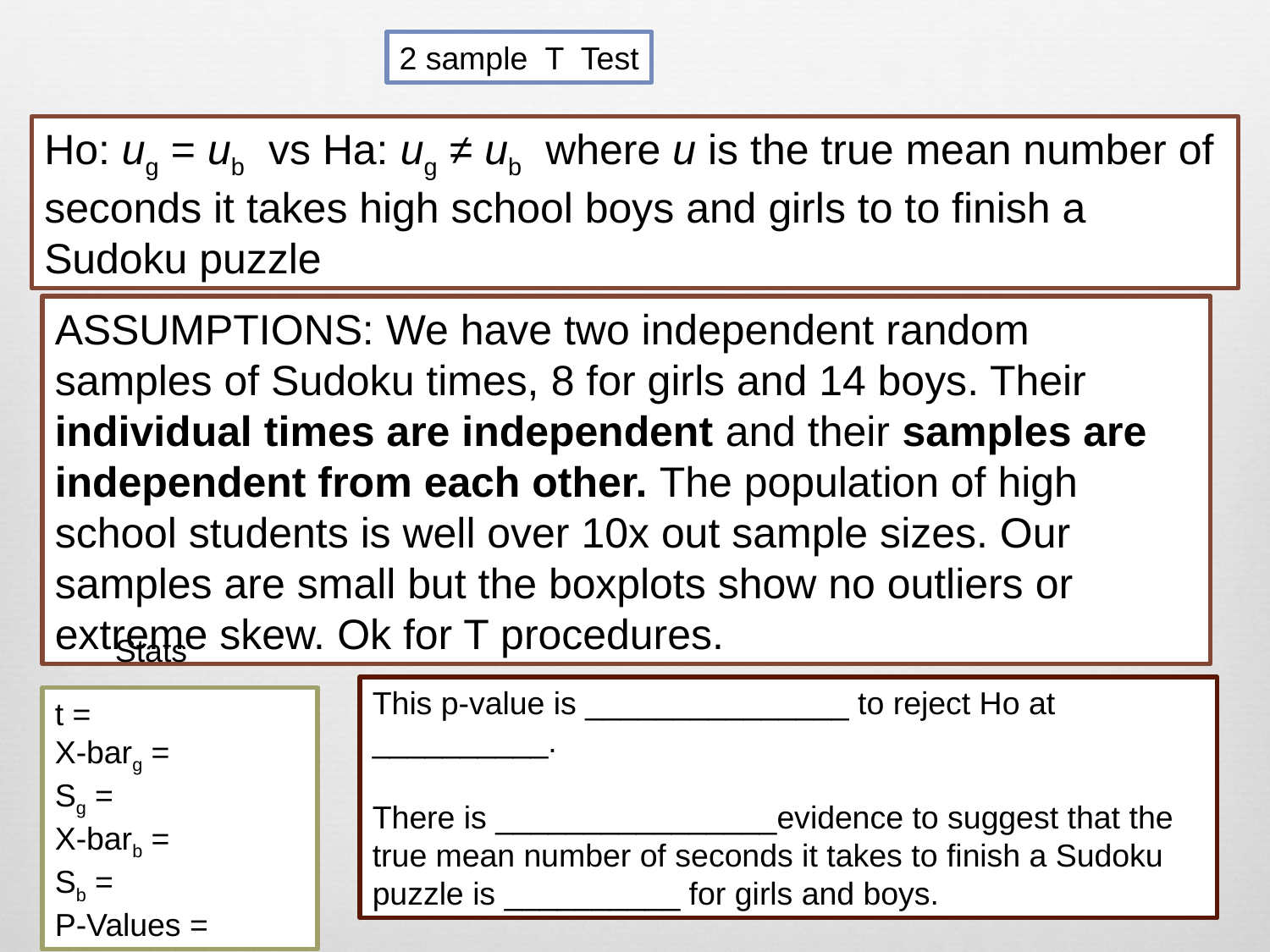

2 sample  T  Test
Ho: ug = ub  vs Ha: ug ≠ ub  where u is the true mean number of seconds it takes high school boys and girls to to finish a Sudoku puzzle
ASSUMPTIONS: We have two independent random samples of Sudoku times, 8 for girls and 14 boys. Their individual times are independent and their samples are independent from each other. The population of high school students is well over 10x out sample sizes. Our samples are small but the boxplots show no outliers or extreme skew. Ok for T procedures.
Stats
This p-value is _______________ to reject Ho at __________.

There is ________________evidence to suggest that the true mean number of seconds it takes to finish a Sudoku puzzle is __________ for girls and boys.
t =
X-barg =
Sg =
X-barb =
Sb =
P-Values =